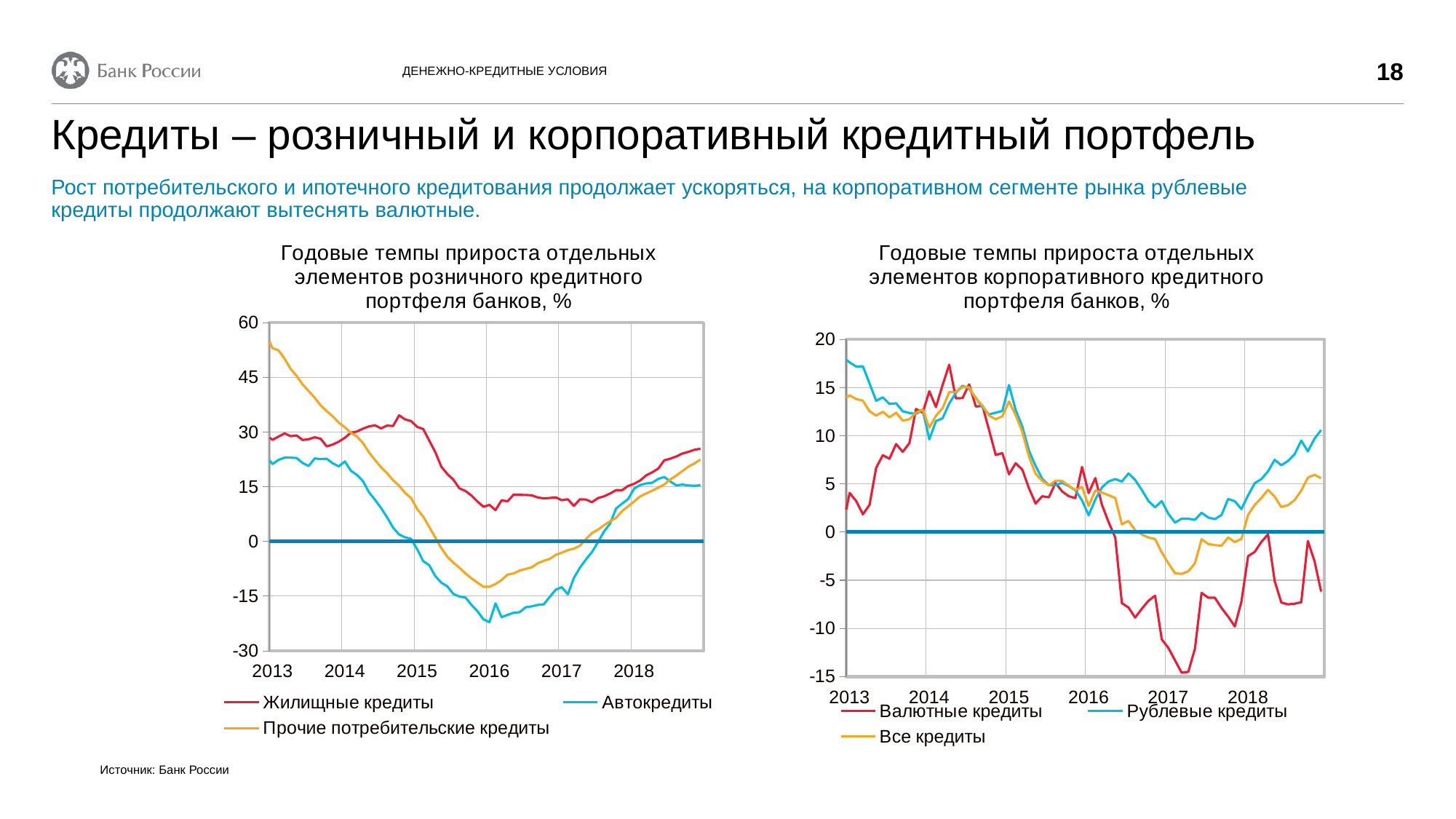

Денежно-кредитные условия
18
# Кредиты – розничный и корпоративный кредитный портфель
Рост потребительского и ипотечного кредитования продолжает ускоряться, на корпоративном сегменте рынка рублевые кредиты продолжают вытеснять валютные.

### Chart:

| Category | Жилищные кредиты | Автокредиты | Прочие потребительские кредиты | 0 |
|---|---|---|---|---|
| 39845 | 60.435201606533 | 42.822712535611714 | 27.71284857532863 | 0.0 |
| 39873 | 51.19505275447433 | 36.47987859245758 | 24.55754208537808 | 0.0 |
| 39904 | 40.70237324279 | 27.76128747759592 | 12.771585352685255 | 0.0 |
| 39934 | 31.090864243525495 | 17.728591054946442 | 8.49295164364241 | 0.0 |
| 39965 | 22.395272459640726 | 9.728274774083578 | 3.733870058983979 | 0.0 |
| 39995 | 15.561111377135628 | 3.985318419462014 | -0.37200788913193117 | 0.0 |
| 40026 | 9.885325148616108 | -2.000488112526211 | -3.9167275451363226 | 0.0 |
| 40057 | 3.8837228803730195 | -7.818357322950787 | -7.435017041743352 | 0.0 |
| 40087 | -1.989602523308076 | -13.2849817368758 | -10.558013067913851 | 0.0 |
| 40118 | -5.453832535188086 | -16.85174538637444 | -12.849346872284285 | 0.0 |
| 40148 | -5.304235513043176 | -17.611809850597215 | -11.888871398224277 | 0.0 |
| 40179 | -5.95387089342827 | -17.980879437654018 | -11.020277004161894 | 0.0 |
| 40210 | -8.444430779350565 | -19.831456125311796 | -11.047100577760782 | 0.0 |
| 40238 | -8.30285000390364 | -19.548965422959373 | -10.148274645789467 | 0.0 |
| 40269 | -5.733830545750484 | -18.713081512268015 | -7.500359041369231 | 0.0 |
| 40299 | -4.482015868369937 | -16.844215432302544 | -5.312783784887176 | 0.0 |
| 40330 | -1.3592725839552289 | -14.891708745499589 | -1.9924917657254348 | 0.0 |
| 40360 | -0.03424271605375617 | -13.26057613918471 | 1.2948614889727983 | 0.0 |
| 40391 | 0.5414784383146909 | -12.173134920521766 | 4.668931399462162 | 0.0 |
| 40422 | 1.9840037120770315 | -10.398843546475145 | 8.371266525449705 | 0.0 |
| 40452 | 4.4826667558961475 | -7.690122639318564 | 12.034757943349184 | 0.0 |
| 40483 | 6.360256165349254 | -5.536059683069494 | 14.384043573413475 | 0.0 |
| 40513 | 7.973944966401669 | -3.5901932706057904 | 16.398101085268802 | 0.0 |
| 40544 | 9.210015533777893 | -2.684933877448048 | 20.3941010613903 | 0.0 |
| 40575 | 8.669760394486925 | -2.734962028203969 | 23.392845271542264 | 0.0 |
| 40603 | 10.081249564114426 | -2.1133906138633307 | 25.5397350750858 | 0.0 |
| 40634 | 11.584653388817646 | 1.3518601690147403 | 28.41059831310848 | 0.0 |
| 40664 | 12.348149761765747 | 3.426916058800389 | 31.593098520486727 | 0.0 |
| 40695 | 13.484283323096701 | 5.5652593528244365 | 34.127383878089 | 0.0 |
| 40725 | 13.851237628374458 | 6.467733626129224 | 35.83639825393949 | 0.0 |
| 40756 | 16.616453537132326 | 9.905017545590056 | 37.47110292463 | 0.0 |
| 40787 | 18.06301566608848 | 11.621058086962233 | 39.870071706928776 | 0.0 |
| 40817 | 20.31205292418914 | 13.362189552112103 | 42.37857335672723 | 0.0 |
| 40848 | 20.29139062617924 | 14.838565844016415 | 43.81729995856198 | 0.0 |
| 40878 | 21.34728490693223 | 16.400133280975027 | 46.7551425824912 | 0.0 |
| 40909 | 23.47454513987215 | 20.608943052663676 | 50.05725093362485 | 0.0 |
| 40940 | 23.401737957487278 | 21.50479710951774 | 51.06486937186527 | 0.0 |
| 40969 | 23.63443892823156 | 23.264463528067658 | 53.86940279665333 | 0.0 |
| 41000 | 24.97814986042406 | 23.33068501796822 | 56.75481610919246 | 0.0 |
| 41030 | 26.80209083106635 | 24.150429840288545 | 58.50028733016352 | 0.0 |
| 41061 | 28.153988604123924 | 24.57099293405851 | 60.24499343948406 | 0.0 |
| 41091 | 29.925982670360995 | 26.279704609962007 | 60.443810745634316 | 0.0 |
| 41122 | 28.795975620607983 | 23.022628154452352 | 60.22972949561161 | 0.0 |
| 41153 | 29.20442144150568 | 23.69912248471866 | 59.7372220401946 | 0.0 |
| 41183 | 27.6035621003087 | 23.558447523871017 | 58.19668356115937 | 0.0 |
| 41214 | 29.86250336819245 | 23.680635619920576 | 58.09289667895419 | 0.0 |
| 41244 | 29.00607653820564 | 23.282924383129867 | 56.784795594138934 | 0.0 |
| 41275 | 27.88508752413035 | 21.21915329768975 | 52.995612725544895 | 0.0 |
| 41306 | 28.74766791991339 | 22.370303809787284 | 52.379821244705596 | 0.0 |
| 41334 | 29.60794545321761 | 22.977163106589373 | 50.146252534597814 | 0.0 |
| 41365 | 28.865460526502517 | 22.98173976596345 | 47.31774792430028 | 0.0 |
| 41395 | 29.05451722251966 | 22.882123588144097 | 45.383107652342794 | 0.0 |
| 41426 | 27.8167847474883 | 21.52213505178342 | 43.0368165060657 | 0.0 |
| 41456 | 28.02888431891388 | 20.67680872387627 | 41.238414310187466 | 0.0 |
| 41487 | 28.57318757632161 | 22.770164508915535 | 39.40999065275723 | 0.0 |
| 41518 | 28.15163004136543 | 22.561425862000362 | 37.25684946550585 | 0.0 |
| 41548 | 26.05651112897027 | 22.683773638773697 | 35.7262205277717 | 0.0 |
| 41579 | 26.58863146902608 | 21.416135616861688 | 34.283348650753595 | 0.0 |
| 41609 | 27.37591415933034 | 20.592716252598265 | 32.56376474748264 | 0.0 |
| 41640 | 28.42425115253522 | 21.953336299131742 | 31.302072100445844 | 0.0 |
| 41671 | 29.82697475120506 | 19.40911983589928 | 29.80649559908828 | 0.0 |
| 41699 | 30.127372072625924 | 18.232371894981725 | 28.78871654883801 | 0.0 |
| 41730 | 30.933744472686552 | 16.56514810315568 | 26.984491780238873 | 0.0 |
| 41760 | 31.53793157124958 | 13.492698650471691 | 24.444036014292593 | 0.0 |
| 41791 | 31.8573998972729 | 11.406176827346304 | 22.329429708587156 | 0.0 |
| 41821 | 31.008577950338534 | 9.17578470680489 | 20.359301251558115 | 0.0 |
| 41852 | 31.773686602386842 | 6.617233104621656 | 18.7352617177317 | 0.0 |
| 41883 | 31.64825077283404 | 3.7946044586231853 | 16.797432456970164 | 0.0 |
| 41913 | 34.57036640618809 | 1.8934436219244288 | 15.299971115029255 | 0.0 |
| 41944 | 33.47000732409755 | 1.133207518337609 | 13.288404381148933 | 0.0 |
| 41974 | 32.99850094955368 | 0.6931218107468329 | 11.892831034719254 | 0.0 |
| 42005 | 31.40189213737625 | -2.1448606741111598 | 8.869955069108793 | 0.0 |
| 42036 | 30.826624099644096 | -5.415328230968008 | 6.783475353590496 | 0.0 |
| 42064 | 27.67193920122306 | -6.5206402370389105 | 3.9880769060255394 | 0.0 |
| 42095 | 24.51212057582608 | -9.49537386666427 | 1.0558067272059546 | 0.0 |
| 42125 | 20.499413913735797 | -11.303883045802953 | -1.8197402256444728 | 0.0 |
| 42156 | 18.494024775948414 | -12.32180616468449 | -4.195628662601559 | 0.0 |
| 42186 | 16.95660032401647 | -14.367181560929998 | -5.797717014751047 | 0.0 |
| 42217 | 14.558099737038921 | -15.116133469345861 | -7.22516935114289 | 0.0 |
| 42248 | 13.834968134163383 | -15.364171016628603 | -8.771885662962875 | 0.0 |
| 42278 | 12.607296837671079 | -17.356479710122365 | -10.107957291158199 | 0.0 |
| 42309 | 10.94188727755856 | -19.14373730927582 | -11.280769628134045 | 0.0 |
| 42339 | 9.49273736467906 | -21.35411663497311 | -12.437869744333973 | 0.0 |
| 42370 | 10.01275331835474 | -22.145238738991214 | -12.426195045364075 | 0.0 |
| 42401 | 8.590120839026705 | -16.989071470295457 | -11.67658092981425 | 0.0 |
| 42430 | 11.276316755319883 | -20.75553045944555 | -10.591142700072787 | 0.0 |
| 42461 | 11.007329242290398 | -20.13193237068245 | -9.082537867453599 | 0.0 |
| 42491 | 12.831761233698845 | -19.565898050827503 | -8.76915824510286 | 0.0 |
| 42522 | 12.76918725599263 | -19.387113437621196 | -7.995460780692376 | 0.0 |
| 42552 | 12.738242861594706 | -18.040476629461644 | -7.529760843962197 | 0.0 |
| 42583 | 12.659385931528755 | -17.796297686035988 | -7.110317666173072 | 0.0 |
| 42614 | 12.053849550749817 | -17.405223191648446 | -5.991318377709631 | 0.0 |
| 42644 | 11.8060263797916 | -17.239150398975088 | -5.30541707067369 | 0.0 |
| 42675 | 11.911184708946232 | -15.194323549177813 | -4.791026131980858 | 0.0 |
| 42705 | 12.093788319447851 | -13.217773876449701 | -3.6814944537569616 | 0.0 |
| 42736 | 11.301384105931467 | -12.540579746834979 | -3.088220596684932 | 0.0 |
| 42767 | 11.559059494104096 | -14.497146935411187 | -2.3795998671436225 | 0.0 |
| 42795 | 9.744023283909442 | -10.024018965937142 | -1.981873051417482 | 0.0 |
| 42826 | 11.550958532365453 | -7.18683443235707 | -1.1625422920196415 | 0.0 |
| 42856 | 11.48980964335271 | -4.938404077862035 | 0.6413180645753025 | 0.0 |
| 42887 | 10.755225225028386 | -2.8974215120741498 | 2.301738445308188 | 0.0 |
| 42917 | 11.884359667451427 | -0.2309461869431373 | 3.2424233452835294 | 0.0 |
| 42948 | 12.372224616556714 | 2.7441566979209853 | 4.440811180908866 | 0.0 |
| 42979 | 13.13180903740312 | 4.874666913222336 | 5.533011886348049 | 0.0 |
| 43009 | 14.051934899214125 | 9.021319157915952 | 6.450183720952674 | 0.0 |
| 43040 | 14.047223116152473 | 10.38327058105708 | 8.321051605790487 | 0.0 |
| 43070 | 15.22342854433536 | 11.627047239012512 | 9.648940704273512 | 0.0 |
| 43101 | 15.830804457646753 | 14.501679582139527 | 10.974126035130505 | 0.0 |
| 43132 | 16.71489566121842 | 15.47764443871431 | 12.343239113454851 | 0.0 |
| 43160 | 18.13037303409315 | 15.91137288594191 | 13.153276371917855 | 0.0 |
| 43191 | 18.96042367794881 | 16.107407848956747 | 13.9327585897973 | 0.0 |
| 43221 | 19.98456728475333 | 17.157082362864905 | 14.740683023774803 | 0.0 |
| 43252 | 22.258761213294463 | 17.67015574118571 | 15.639841390471698 | 0.0 |
| 43282 | 22.70689361660283 | 16.453974985771524 | 17.033735857657284 | 0.0 |
| 43313 | 23.310832074760036 | 15.379098673037038 | 18.078373168134142 | 0.0 |
| 43344 | 24.107519641846388 | 15.603669830534095 | 19.295787447437938 | 0.0 |
| 43374 | 24.567824953605076 | 15.361628506665959 | 20.524508712375187 | 0.0 |
| 43405 | 25.14750991696846 | 15.260702538519855 | 21.38328159659968 | 0.0 |
| 43435 | 25.42056181755077 | 15.416364805685356 | 22.45717274275738 | 0.0 |
| 43466 | None | None | None | 0.0 |
| 43497 | None | None | None | 0.0 |
| 43525 | None | None | None | 0.0 |
| 43556 | None | None | None | 0.0 |
| 43586 | None | None | None | 0.0 |
| 43617 | None | None | None | 0.0 |
| 43647 | None | None | None | 0.0 |
| 43678 | None | None | None | 0.0 |
| 43709 | None | None | None | 0.0 |
| 43739 | None | None | None | 0.0 |
| 43770 | None | None | None | 0.0 |
| 43800 | None | None | None | 0.0 |
| 43831 | None | None | None | 0.0 |
| 43862 | None | None | None | 0.0 |
| 43891 | None | None | None | 0.0 |
| 43922 | None | None | None | 0.0 |
| 43952 | None | None | None | 0.0 |
| 43983 | None | None | None | 0.0 |
| 44013 | None | None | None | 0.0 |
| 44044 | None | None | None | 0.0 |
| 44075 | None | None | None | 0.0 |
| 44105 | None | None | None | 0.0 |
| 44136 | None | None | None | 0.0 |
| 44166 | None | None | None | 0.0 |
| 44197 | None | None | None | 0.0 |
| 44228 | None | None | None | 0.0 |
| 44256 | None | None | None | 0.0 |
| 44287 | None | None | None | 0.0 |
| 44317 | None | None | None | 0.0 |
| 44348 | None | None | None | 0.0 |
| 44378 | None | None | None | 0.0 |
| 44409 | None | None | None | 0.0 |
| 44440 | None | None | None | 0.0 |
| 44470 | None | None | None | 0.0 |
| 44501 | None | None | None | 0.0 |
| 44531 | None | None | None | 0.0 |
| 44562 | None | None | None | 0.0 |
| 44593 | None | None | None | 0.0 |
| 44621 | None | None | None | 0.0 |
| 44652 | None | None | None | 0.0 |
| 44682 | None | None | None | 0.0 |
| 44713 | None | None | None | 0.0 |
| 44743 | None | None | None | 0.0 |
| 44774 | None | None | None | 0.0 |
| 44805 | None | None | None | 0.0 |
| 44835 | None | None | None | 0.0 |
| 44866 | None | None | None | 0.0 |
| 44896 | None | None | None | 0.0 |
| 44927 | None | None | None | 0.0 |
| 44958 | None | None | None | 0.0 |
| 44986 | None | None | None | 0.0 |
| 45017 | None | None | None | 0.0 |
| 45047 | None | None | None | 0.0 |
| 45078 | None | None | None | 0.0 |
| 45108 | None | None | None | 0.0 |
| 45139 | None | None | None | 0.0 |
| 45170 | None | None | None | 0.0 |
| 45200 | None | None | None | 0.0 |
| 45231 | None | None | None | 0.0 |
| 45261 | None | None | None | 0.0 |
| 45292 | None | None | None | 0.0 |
|  | None | None | None | None |
|  | None | None | None | None |
|  | None | None | None | None |
|  | None | None | None | None |
|  | None | None | None | None |
|  | None | None | None | None |
|  | None | None | None | None |
|  | None | None | None | None |
|  | None | None | None | None |
|  | None | None | None | None |
|  | None | None | None | None |
|  | None | None | None | None |
|  | None | None | None | None |
|  | None | None | None | None |
|  | None | None | None | None |
|  | None | None | None | None |
|  | None | None | None | None |
|  | None | None | None | None |
|  | None | None | None | None |
|  | None | None | None | None |
|  | None | None | None | None |
|  | None | None | None | None |
|  | None | None | None | None |
|  | None | None | None | None |
|  | None | None | None | None |
|  | None | None | None | None |
|  | None | None | None | None |
|  | None | None | None | None |
|  | None | None | None | None |
|  | None | None | None | None |
|  | None | None | None | None |
|  | None | None | None | None |
|  | None | None | None | None |
|  | None | None | None | None |
|  | None | None | None | None |
|  | None | None | None | None |
|  | None | None | None | None |
|  | None | None | None | None |
|  | None | None | None | None |
|  | None | None | None | None |
|  | None | None | None | None |
|  | None | None | None | None |
|  | None | None | None | None |
|  | None | None | None | None |
|  | None | None | None | None |
|  | None | None | None | None |
|  | None | None | None | None |
|  | None | None | None | None |
|  | None | None | None | None |
|  | None | None | None | None |
|  | None | None | None | None |
|  | None | None | None | None |
|  | None | None | None | None |
|  | None | None | None | None |
|  | None | None | None | None |
|  | None | None | None | None |
|  | None | None | None | None |
|  | None | None | None | None |
|  | None | None | None | None |
|  | None | None | None | None |
|  | None | None | None | None |
|  | None | None | None | None |
|  | None | None | None | None |
|  | None | None | None | None |
|  | None | None | None | None |
|  | None | None | None | None |
|  | None | None | None | None |
|  | None | None | None | None |
|  | None | None | None | None |
|  | None | None | None | None |
|  | None | None | None | None |
|  | None | None | None | None |
|  | None | None | None | None |
|  | None | None | None | None |
|  | None | None | None | None |
|  | None | None | None | None |
|  | None | None | None | None |
|  | None | None | None | None |
|  | None | None | None | None |
|  | None | None | None | None |
|  | None | None | None | None |
|  | None | None | None | None |
|  | None | None | None | None |
|  | None | None | None | None |
|  | None | None | None | None |
|  | None | None | None | None |
|  | None | None | None | None |
|  | None | None | None | None |
|  | None | None | None | None |
|  | None | None | None | None |
|  | None | None | None | None |
|  | None | None | None | None |
|  | None | None | None | None |
|  | None | None | None | None |
|  | None | None | None | None |
|  | None | None | None | None |
|  | None | None | None | None |
|  | None | None | None | None |
|  | None | None | None | None |
|  | None | None | None | None |
|  | None | None | None | None |
|  | None | None | None | None |
|  | None | None | None | None |
|  | None | None | None | None |
|  | None | None | None | None |
|  | None | None | None | None |
|  | None | None | None | None |
|  | None | None | None | None |
|  | None | None | None | None |
|  | None | None | None | None |
|  | None | None | None | None |
|  | None | None | None | None |
|  | None | None | None | None |
|  | None | None | None | None |
|  | None | None | None | None |
|  | None | None | None | None |
|  | None | None | None | None |
|  | None | None | None | None |
|  | None | None | None | None |
|  | None | None | None | None |
|  | None | None | None | None |
|  | None | None | None | None |
|  | None | None | None | None |
|  | None | None | None | None |
|  | None | None | None | None |
|  | None | None | None | None |
|  | None | None | None | None |
|  | None | None | None | None |
|  | None | None | None | None |
|  | None | None | None | None |
|  | None | None | None | None |
|  | None | None | None | None |
|  | None | None | None | None |
|  | None | None | None | None |
|  | None | None | None | None |
|  | None | None | None | None |
|  | None | None | None | None |
|  | None | None | None | None |
|  | None | None | None | None |
|  | None | None | None | None |
|  | None | None | None | None |
|  | None | None | None | None |
|  | None | None | None | None |
|  | None | None | None | None |
|  | None | None | None | None |
|  | None | None | None | None |
|  | None | None | None | None |
|  | None | None | None | None |
|  | None | None | None | None |
|  | None | None | None | None |
|  | None | None | None | None |
|  | None | None | None | None |
|  | None | None | None | None |
|  | None | None | None | None |
|  | None | None | None | None |
|  | None | None | None | None |
|  | None | None | None | None |
|  | None | None | None | None |
|  | None | None | None | None |
|  | None | None | None | None |
|  | None | None | None | None |
|  | None | None | None | None |
|  | None | None | None | None |
|  | None | None | None | None |
|  | None | None | None | None |
|  | None | None | None | None |
|  | None | None | None | None |
|  | None | None | None | None |
|  | None | None | None | None |
|  | None | None | None | None |
|  | None | None | None | None |
|  | None | None | None | None |
|  | None | None | None | None |
|  | None | None | None | None |
|  | None | None | None | None |
|  | None | None | None | None |
|  | None | None | None | None |
|  | None | None | None | None |
|  | None | None | None | None |
|  | None | None | None | None |
|  | None | None | None | None |
|  | None | None | None | None |
|  | None | None | None | None |
|  | None | None | None | None |
|  | None | None | None | None |
|  | None | None | None | None |
|  | None | None | None | None |
|  | None | None | None | None |
|  | None | None | None | None |
|  | None | None | None | None |
|  | None | None | None | None |
|  | None | None | None | None |
|  | None | None | None | None |
|  | None | None | None | None |
|  | None | None | None | None |
|  | None | None | None | None |
|  | None | None | None | None |
|  | None | None | None | None |
|  | None | None | None | None |
|  | None | None | None | None |
|  | None | None | None | None |
|  | None | None | None | None |
|  | None | None | None | None |
|  | None | None | None | None |
|  | None | None | None | None |
|  | None | None | None | None |
|  | None | None | None | None |
|  | None | None | None | None |
|  | None | None | None | None |
|  | None | None | None | None |
|  | None | None | None | None |
|  | None | None | None | None |
|  | None | None | None | None |
|  | None | None | None | None |
|  | None | None | None | None |
|  | None | None | None | None |
|  | None | None | None | None |
|  | None | None | None | None |
|  | None | None | None | None |
|  | None | None | None | None |
|  | None | None | None | None |
|  | None | None | None | None |
|  | None | None | None | None |
|  | None | None | None | None |
|  | None | None | None | None |
|  | None | None | None | None |
|  | None | None | None | None |
|  | None | None | None | None |
|  | None | None | None | None |
|  | None | None | None | None |
|  | None | None | None | None |
|  | None | None | None | None |
|  | None | None | None | None |
|  | None | None | None | None |
|  | None | None | None | None |
|  | None | None | None | None |
|  | None | None | None | None |
|  | None | None | None | None |
|  | None | None | None | None |
|  | None | None | None | None |
|  | None | None | None | None |
|  | None | None | None | None |
|  | None | None | None | None |
|  | None | None | None | None |
|  | None | None | None | None |
|  | None | None | None | None |
|  | None | None | None | None |
|  | None | None | None | None |
|  | None | None | None | None |
|  | None | None | None | None |
|  | None | None | None | None |
|  | None | None | None | None |
|  | None | None | None | None |
|  | None | None | None | None |
|  | None | None | None | None |
|  | None | None | None | None |
|  | None | None | None | None |
|  | None | None | None | None |
|  | None | None | None | None |
|  | None | None | None | None |
|  | None | None | None | None |
|  | None | None | None | None |
|  | None | None | None | None |
|  | None | None | None | None |
|  | None | None | None | None |
|  | None | None | None | None |
|  | None | None | None | None |
|  | None | None | None | None |
|  | None | None | None | None |
|  | None | None | None | None |
|  | None | None | None | None |
|  | None | None | None | None |
|  | None | None | None | None |
|  | None | None | None | None |
|  | None | None | None | None |
|  | None | None | None | None |
|  | None | None | None | None |
|  | None | None | None | None |
|  | None | None | None | None |
|  | None | None | None | None |
|  | None | None | None | None |
|  | None | None | None | None |
|  | None | None | None | None |
|  | None | None | None | None |
|  | None | None | None | None |
|  | None | None | None | None |
|  | None | None | None | None |
|  | None | None | None | None |
|  | None | None | None | None |
|  | None | None | None | None |
|  | None | None | None | None |
|  | None | None | None | None |
|  | None | None | None | None |
|  | None | None | None | None |
|  | None | None | None | None |
|  | None | None | None | None |
|  | None | None | None | None |
|  | None | None | None | None |
|  | None | None | None | None |
|  | None | None | None | None |
|  | None | None | None | None |
|  | None | None | None | None |
|  | None | None | None | None |
|  | None | None | None | None |
|  | None | None | None | None |
|  | None | None | None | None |
|  | None | None | None | None |
|  | None | None | None | None |
|  | None | None | None | None |
|  | None | None | None | None |
|  | None | None | None | None |
|  | None | None | None | None |
|  | None | None | None | None |
|  | None | None | None | None |
|  | None | None | None | None |
|  | None | None | None | None |
|  | None | None | None | None |
|  | None | None | None | None |
|  | None | None | None | None |
|  | None | None | None | None |
|  | None | None | None | None |
|  | None | None | None | None |
|  | None | None | None | None |
|  | None | None | None | None |
|  | None | None | None | None |
|  | None | None | None | None |
|  | None | None | None | None |
|  | None | None | None | None |
|  | None | None | None | None |
|  | None | None | None | None |
|  | None | None | None | None |
|  | None | None | None | None |
|  | None | None | None | None |
|  | None | None | None | None |
|  | None | None | None | None |
|  | None | None | None | None |
|  | None | None | None | None |
|  | None | None | None | None |
|  | None | None | None | None |
|  | None | None | None | None |
|  | None | None | None | None |
|  | None | None | None | None |
|  | None | None | None | None |
|  | None | None | None | None |
|  | None | None | None | None |
|  | None | None | None | None |
|  | None | None | None | None |
|  | None | None | None | None |
|  | None | None | None | None |
|  | None | None | None | None |
|  | None | None | None | None |
|  | None | None | None | None |
|  | None | None | None | None |
|  | None | None | None | None |
|  | None | None | None | None |
|  | None | None | None | None |
|  | None | None | None | None |
|  | None | None | None | None |
|  | None | None | None | None |
|  | None | None | None | None |
|  | None | None | None | None |
|  | None | None | None | None |
|  | None | None | None | None |
|  | None | None | None | None |
|  | None | None | None | None |
|  | None | None | None | None |
|  | None | None | None | None |
|  | None | None | None | None |
|  | None | None | None | None |
|  | None | None | None | None |
|  | None | None | None | None |
|  | None | None | None | None |
|  | None | None | None | None |
|  | None | None | None | None |
|  | None | None | None | None |
|  | None | None | None | None |
|  | None | None | None | None |
|  | None | None | None | None |
|  | None | None | None | None |
|  | None | None | None | None |
|  | None | None | None | None |
|  | None | None | None | None |
|  | None | None | None | None |
|  | None | None | None | None |
|  | None | None | None | None |
|  | None | None | None | None |
|  | None | None | None | None |
|  | None | None | None | None |
|  | None | None | None | None |
|  | None | None | None | None |
|  | None | None | None | None |
|  | None | None | None | None |
|  | None | None | None | None |
|  | None | None | None | None |
|  | None | None | None | None |
|  | None | None | None | None |
|  | None | None | None | None |
|  | None | None | None | None |
|  | None | None | None | None |
|  | None | None | None | None |
|  | None | None | None | None |
|  | None | None | None | None |
|  | None | None | None | None |
|  | None | None | None | None |
|  | None | None | None | None |
|  | None | None | None | None |
|  | None | None | None | None |
|  | None | None | None | None |
|  | None | None | None | None |
|  | None | None | None | None |
|  | None | None | None | None |
|  | None | None | None | None |
|  | None | None | None | None |
|  | None | None | None | None |
|  | None | None | None | None |
|  | None | None | None | None |
|  | None | None | None | None |
|  | None | None | None | None |
|  | None | None | None | None |
|  | None | None | None | None |
|  | None | None | None | None |
|  | None | None | None | None |
|  | None | None | None | None |
|  | None | None | None | None |
|  | None | None | None | None |
|  | None | None | None | None |
|  | None | None | None | None |
|  | None | None | None | None |
|  | None | None | None | None |
|  | None | None | None | None |
|  | None | None | None | None |
|  | None | None | None | None |
|  | None | None | None | None |
|  | None | None | None | None |
|  | None | None | None | None |
|  | None | None | None | None |
|  | None | None | None | None |
|  | None | None | None | None |
|  | None | None | None | None |
|  | None | None | None | None |
|  | None | None | None | None |
|  | None | None | None | None |
|  | None | None | None | None |
|  | None | None | None | None |
|  | None | None | None | None |
|  | None | None | None | None |
|  | None | None | None | None |
|  | None | None | None | None |
|  | None | None | None | None |
|  | None | None | None | None |
|  | None | None | None | None |
|  | None | None | None | None |
|  | None | None | None | None |
|  | None | None | None | None |
|  | None | None | None | None |
|  | None | None | None | None |
|  | None | None | None | None |
|  | None | None | None | None |
|  | None | None | None | None |
|  | None | None | None | None |
|  | None | None | None | None |
|  | None | None | None | None |
|  | None | None | None | None |
|  | None | None | None | None |
|  | None | None | None | None |
|  | None | None | None | None |
|  | None | None | None | None |
|  | None | None | None | None |
|  | None | None | None | None |
|  | None | None | None | None |
|  | None | None | None | None |
|  | None | None | None | None |
|  | None | None | None | None |
|  | None | None | None | None |
|  | None | None | None | None |
|  | None | None | None | None |
|  | None | None | None | None |
|  | None | None | None | None |
|  | None | None | None | None |
|  | None | None | None | None |
|  | None | None | None | None |
|  | None | None | None | None |
|  | None | None | None | None |
|  | None | None | None | None |
|  | None | None | None | None |
|  | None | None | None | None |
|  | None | None | None | None |
|  | None | None | None | None |
|  | None | None | None | None |
|  | None | None | None | None |
|  | None | None | None | None |
|  | None | None | None | None |
|  | None | None | None | None |
|  | None | None | None | None |
|  | None | None | None | None |
|  | None | None | None | None |
|  | None | None | None | None |
|  | None | None | None | None |
|  | None | None | None | None |
|  | None | None | None | None |
|  | None | None | None | None |
|  | None | None | None | None |
|  | None | None | None | None |
|  | None | None | None | None |
|  | None | None | None | None |
|  | None | None | None | None |
|  | None | None | None | None |
|  | None | None | None | None |
|  | None | None | None | None |
|  | None | None | None | None |
|  | None | None | None | None |
|  | None | None | None | None |
|  | None | None | None | None |
|  | None | None | None | None |
|  | None | None | None | None |
|  | None | None | None | None |
|  | None | None | None | None |
|  | None | None | None | None |
|  | None | None | None | None |
|  | None | None | None | None |
|  | None | None | None | None |
|  | None | None | None | None |
|  | None | None | None | None |
|  | None | None | None | None |
|  | None | None | None | None |
|  | None | None | None | None |
|  | None | None | None | None |
|  | None | None | None | None |
|  | None | None | None | None |
|  | None | None | None | None |
|  | None | None | None | None |
|  | None | None | None | None |
|  | None | None | None | None |
|  | None | None | None | None |
|  | None | None | None | None |
|  | None | None | None | None |
|  | None | None | None | None |
|  | None | None | None | None |
|  | None | None | None | None |
|  | None | None | None | None |
|  | None | None | None | None |
|  | None | None | None | None |
|  | None | None | None | None |
|  | None | None | None | None |
|  | None | None | None | None |
|  | None | None | None | None |
|  | None | None | None | None |
|  | None | None | None | None |
|  | None | None | None | None |
|  | None | None | None | None |
|  | None | None | None | None |
|  | None | None | None | None |
|  | None | None | None | None |
|  | None | None | None | None |
|  | None | None | None | None |
|  | None | None | None | None |
|  | None | None | None | None |
|  | None | None | None | None |
|  | None | None | None | None |
|  | None | None | None | None |
|  | None | None | None | None |
|  | None | None | None | None |
|  | None | None | None | None |
|  | None | None | None | None |
|  | None | None | None | None |
|  | None | None | None | None |
|  | None | None | None | None |
|  | None | None | None | None |
|  | None | None | None | None |
|  | None | None | None | None |
|  | None | None | None | None |
|  | None | None | None | None |
|  | None | None | None | None |
|  | None | None | None | None |
|  | None | None | None | None |
|  | None | None | None | None |
|  | None | None | None | None |
|  | None | None | None | None |
|  | None | None | None | None |
|  | None | None | None | None |
|  | None | None | None | None |
|  | None | None | None | None |
|  | None | None | None | None |
|  | None | None | None | None |
|  | None | None | None | None |
|  | None | None | None | None |
|  | None | None | None | None |
|  | None | None | None | None |
|  | None | None | None | None |
|  | None | None | None | None |
|  | None | None | None | None |
|  | None | None | None | None |
|  | None | None | None | None |
|  | None | None | None | None |
|  | None | None | None | None |
|  | None | None | None | None |
|  | None | None | None | None |
|  | None | None | None | None |
|  | None | None | None | None |
|  | None | None | None | None |
|  | None | None | None | None |
|  | None | None | None | None |
|  | None | None | None | None |
|  | None | None | None | None |
|  | None | None | None | None |
|  | None | None | None | None |
|  | None | None | None | None |
|  | None | None | None | None |
|  | None | None | None | None |
|  | None | None | None | None |
|  | None | None | None | None |
|  | None | None | None | None |
|  | None | None | None | None |
|  | None | None | None | None |
|  | None | None | None | None |
|  | None | None | None | None |
|  | None | None | None | None |
|  | None | None | None | None |
|  | None | None | None | None |
|  | None | None | None | None |
|  | None | None | None | None |
|  | None | None | None | None |
|  | None | None | None | None |
|  | None | None | None | None |
|  | None | None | None | None |
|  | None | None | None | None |
|  | None | None | None | None |
|  | None | None | None | None |
|  | None | None | None | None |
|  | None | None | None | None |
|  | None | None | None | None |
|  | None | None | None | None |
|  | None | None | None | None |
|  | None | None | None | None |
|  | None | None | None | None |
|  | None | None | None | None |
|  | None | None | None | None |
|  | None | None | None | None |
|  | None | None | None | None |
|  | None | None | None | None |
|  | None | None | None | None |
|  | None | None | None | None |
|  | None | None | None | None |
|  | None | None | None | None |
|  | None | None | None | None |
|  | None | None | None | None |
|  | None | None | None | None |
|  | None | None | None | None |
|  | None | None | None | None |
|  | None | None | None | None |
|  | None | None | None | None |
|  | None | None | None | None |
|  | None | None | None | None |
|  | None | None | None | None |
|  | None | None | None | None |
|  | None | None | None | None |
|  | None | None | None | None |
|  | None | None | None | None |
|  | None | None | None | None |
|  | None | None | None | None |
|  | None | None | None | None |
|  | None | None | None | None |
|  | None | None | None | None |
|  | None | None | None | None |
|  | None | None | None | None |
|  | None | None | None | None |
|  | None | None | None | None |
|  | None | None | None | None |
|  | None | None | None | None |
|  | None | None | None | None |
|  | None | None | None | None |
|  | None | None | None | None |
|  | None | None | None | None |
|  | None | None | None | None |
|  | None | None | None | None |
|  | None | None | None | None |
|  | None | None | None | None |
|  | None | None | None | None |
|  | None | None | None | None |
|  | None | None | None | None |
|  | None | None | None | None |
|  | None | None | None | None |
|  | None | None | None | None |
|  | None | None | None | None |
|  | None | None | None | None |
|  | None | None | None | None |
|  | None | None | None | None |
|  | None | None | None | None |
|  | None | None | None | None |
|  | None | None | None | None |
|  | None | None | None | None |
|  | None | None | None | None |
|  | None | None | None | None |
|  | None | None | None | None |
|  | None | None | None | None |
|  | None | None | None | None |
|  | None | None | None | None |
|  | None | None | None | None |
|  | None | None | None | None |
|  | None | None | None | None |
|  | None | None | None | None |
|  | None | None | None | None |
|  | None | None | None | None |
|  | None | None | None | None |
|  | None | None | None | None |
|  | None | None | None | None |
|  | None | None | None | None |
|  | None | None | None | None |
|  | None | None | None | None |
|  | None | None | None | None |
|  | None | None | None | None |
|  | None | None | None | None |
|  | None | None | None | None |
|  | None | None | None | None |
|  | None | None | None | None |
|  | None | None | None | None |
|  | None | None | None | None |
|  | None | None | None | None |
|  | None | None | None | None |
|  | None | None | None | None |
|  | None | None | None | None |
|  | None | None | None | None |
|  | None | None | None | None |
|  | None | None | None | None |
|  | None | None | None | None |
|  | None | None | None | None |
|  | None | None | None | None |
|  | None | None | None | None |
|  | None | None | None | None |
|  | None | None | None | None |
|  | None | None | None | None |
|  | None | None | None | None |
|  | None | None | None | None |
|  | None | None | None | None |
|  | None | None | None | None |
|  | None | None | None | None |
|  | None | None | None | None |
|  | None | None | None | None |
|  | None | None | None | None |
|  | None | None | None | None |
|  | None | None | None | None |
|  | None | None | None | None |
|  | None | None | None | None |
|  | None | None | None | None |
|  | None | None | None | None |
|  | None | None | None | None |
|  | None | None | None | None |
|  | None | None | None | None |
|  | None | None | None | None |
|  | None | None | None | None |
|  | None | None | None | None |
|  | None | None | None | None |
|  | None | None | None | None |
|  | None | None | None | None |
|  | None | None | None | None |
|  | None | None | None | None |
|  | None | None | None | None |
|  | None | None | None | None |
|  | None | None | None | None |
|  | None | None | None | None |
|  | None | None | None | None |
|  | None | None | None | None |
|  | None | None | None | None |
|  | None | None | None | None |
|  | None | None | None | None |
|  | None | None | None | None |
|  | None | None | None | None |
|  | None | None | None | None |
|  | None | None | None | None |
|  | None | None | None | None |
|  | None | None | None | None |
|  | None | None | None | None |
|  | None | None | None | None |
|  | None | None | None | None |
|  | None | None | None | None |
|  | None | None | None | None |
|  | None | None | None | None |
|  | None | None | None | None |
|  | None | None | None | None |
|  | None | None | None | None |
|  | None | None | None | None |
|  | None | None | None | None |
|  | None | None | None | None |
|  | None | None | None | None |
|  | None | None | None | None |
|  | None | None | None | None |
|  | None | None | None | None |
|  | None | None | None | None |
|  | None | None | None | None |
|  | None | None | None | None |
|  | None | None | None | None |
|  | None | None | None | None |
|  | None | None | None | None |
|  | None | None | None | None |
|  | None | None | None | None |
|  | None | None | None | None |
|  | None | None | None | None |
|  | None | None | None | None |
|  | None | None | None | None |
|  | None | None | None | None |
|  | None | None | None | None |
|  | None | None | None | None |
|  | None | None | None | None |
|  | None | None | None | None |
|  | None | None | None | None |
|  | None | None | None | None |
|  | None | None | None | None |
|  | None | None | None | None |
|  | None | None | None | None |
|  | None | None | None | None |
|  | None | None | None | None |
|  | None | None | None | None |
|  | None | None | None | None |
|  | None | None | None | None |
|  | None | None | None | None |
|  | None | None | None | None |
|  | None | None | None | None |
|  | None | None | None | None |

### Chart:

| Category | Валютные кредиты | Рублевые кредиты  | Все кредиты | 0 |
|---|---|---|---|---|
| 38718 | 34.554088878371346 | 27.977170852299828 | 30.07429611185977 | 0.0 |
| 38749 | 34.98169267258597 | 28.0376874352676 | 30.064672154955662 | 0.0 |
| 38777 | 32.24016120868545 | 32.074906498833315 | 32.182714415390855 | 0.0 |
| 38808 | 30.416384752604753 | 33.161716141279115 | 32.34358670645257 | 0.0 |
| 38838 | 28.304716727299795 | 33.35034123520069 | 31.767606018141752 | 0.0 |
| 38869 | 33.01148089430528 | 33.1481957765853 | 32.91347264716776 | 0.0 |
| 38899 | 40.4338471961311 | 35.351147097048006 | 36.5287723676585 | 0.0 |
| 38930 | 41.41037486302967 | 38.01117618982388 | 38.65149333591788 | 0.0 |
| 38961 | 45.02042317698369 | 37.42139158521749 | 39.23380397748875 | 0.0 |
| 38991 | 47.03675090236366 | 39.00619100311404 | 40.9092663274112 | 0.0 |
| 39022 | 44.70383046668136 | 37.95585482930293 | 39.52536512405059 | 0.0 |
| 39052 | 43.554545270811104 | 41.21091680233337 | 41.361405563799416 | 0.0 |
| 39083 | 34.83080944770718 | 47.16822478567053 | 42.90286016728095 | 0.0 |
| 39114 | 35.28103858790772 | 48.32563063895152 | 44.08194096964061 | 0.0 |
| 39142 | 40.15771387463085 | 49.109134880750574 | 46.042856414067934 | 0.0 |
| 39173 | 37.410259362283306 | 50.56706424213464 | 46.4159798921196 | 0.0 |
| 39203 | 35.29174574610412 | 51.80808963621886 | 46.77453035630697 | 0.0 |
| 39234 | 31.635587259628185 | 55.72577639807965 | 48.56983896614279 | 0.0 |
| 39264 | 26.584016527058463 | 54.69107803003599 | 46.26820467034176 | 0.0 |
| 39295 | 30.601262036819033 | 54.749965006231974 | 47.458328470624274 | 0.0 |
| 39326 | 33.65758836851187 | 57.308585895139515 | 50.2228487745349 | 0.0 |
| 39356 | 40.48483726752661 | 57.54747318807241 | 52.26104406718642 | 0.0 |
| 39387 | 43.23579834345735 | 59.327108093619096 | 54.25010274260504 | 0.0 |
| 39417 | 47.25053048990833 | 59.92217222995326 | 55.89010850553412 | 0.0 |
| 39448 | 53.26007945955682 | 54.77316392108635 | 53.86970874270072 | 0.0 |
| 39479 | 56.3218324167952 | 58.446329407529205 | 57.27667955582374 | 0.0 |
| 39508 | 53.92641519663843 | 57.4290659555525 | 55.92020945164172 | 0.0 |
| 39539 | 62.6660920589454 | 56.32118905779553 | 57.183942671608264 | 0.0 |
| 39569 | 66.93660742039849 | 54.70834958845872 | 57.124844158905866 | 0.0 |
| 39600 | 68.45193355228152 | 51.75802468956563 | 55.194552684002325 | 0.0 |
| 39630 | 68.36087809855984 | 50.64136664097008 | 54.21023047569161 | 0.0 |
| 39661 | 62.157144359251795 | 48.506907647466505 | 51.26636504083936 | 0.0 |
| 39692 | 58.65304831744649 | 45.49034067794153 | 48.48425201665033 | 0.0 |
| 39722 | 52.04609977519221 | 40.87406570783985 | 43.74701397919619 | 0.0 |
| 39753 | 47.70262912780847 | 36.48493877051666 | 39.72938483241541 | 0.0 |
| 39783 | 39.07088983082794 | 29.901389272563538 | 32.82613953304535 | 0.0 |
| 39814 | 26.12703747389249 | 28.51975150019266 | 28.56597226317252 | 0.0 |
| 39845 | 15.241745857476863 | 28.117137465118414 | 25.71825687211919 | 0.0 |
| 39873 | 12.86567793085589 | 23.95113643663842 | 21.961149355861068 | 0.0 |
| 39904 | 6.400662899526854 | 19.399636226391117 | 16.54309079924049 | 0.0 |
| 39934 | 6.54966369086476 | 15.956823321538671 | 13.92783616486553 | 0.0 |
| 39965 | 5.1223496487727616 | 13.832810840890719 | 11.837770706031849 | 0.0 |
| 39995 | 0.247739747995257 | 9.25010743427126 | 7.033536437325323 | 0.0 |
| 40026 | -3.6745985031853223 | 5.84950204561292 | 3.3049447055713284 | 0.0 |
| 40057 | -6.363531977393489 | 4.184298244651807 | 1.2161459618065564 | 0.0 |
| 40087 | -9.074193566369626 | 4.747698710623571 | 0.8230505285103243 | 0.0 |
| 40118 | -8.145588137452675 | 4.187713016473271 | 0.6360580966822129 | 0.0 |
| 40148 | -7.440930590618111 | 3.8865342510613354 | 0.5600974280679797 | 0.0 |
| 40179 | -7.9494378687196665 | 2.4871915262441924 | -0.5585679739119049 | 0.0 |
| 40210 | -2.9762408732889822 | -2.0421304463703827 | -2.264108499331978 | 0.0 |
| 40238 | -3.350636675693197 | -1.2914195083574387 | -1.8441942295735902 | 0.0 |
| 40269 | -2.49078691070842 | -0.8183692852749669 | -1.2645658734870728 | 0.0 |
| 40299 | -5.985405178617242 | 0.4488533523378191 | -1.3888318570373523 | 0.0 |
| 40330 | -6.941144128373722 | 1.1011653106027808 | -1.2024057011697087 | 0.0 |
| 40360 | -4.184908575556589 | 4.019369356416602 | 1.6676089725406256 | 0.0 |
| 40391 | -1.8973614869314703 | 5.7758353797547235 | 3.554367294114026 | 0.0 |
| 40422 | -0.4834643336553368 | 6.045586757420018 | 4.169364019062091 | 0.0 |
| 40452 | 5.037123057199122 | 7.584086463225637 | 6.893755667756634 | 0.0 |
| 40483 | 2.1547985143448134 | 8.141705087921448 | 6.53002742790863 | 0.0 |
| 40513 | 1.2078630351614716 | 10.749202028876592 | 8.101691736900053 | 0.0 |
| 40544 | 6.116230042574355 | 14.077653006333811 | 11.912421186192164 | 0.0 |
| 40575 | 9.70306297330552 | 15.341438561828259 | 13.768113466036661 | 0.0 |
| 40603 | 8.597178727049348 | 17.609708683528712 | 15.150189484757835 | 0.0 |
| 40634 | 8.827478478959616 | 19.341860367992748 | 16.52933866226357 | 0.0 |
| 40664 | 11.19903860777507 | 20.939054947192215 | 18.285013812474457 | 0.0 |
| 40695 | 15.107358997945708 | 20.457064627485778 | 18.858941430328002 | 0.0 |
| 40725 | 14.91536931569808 | 20.677479800649714 | 18.92188324450339 | 0.0 |
| 40756 | 14.071549148551554 | 22.22027002428093 | 19.897408000306253 | 0.0 |
| 40787 | 17.475063663256705 | 23.486448910227665 | 21.73041598493008 | 0.0 |
| 40817 | 11.540305914790295 | 24.433272482032 | 21.0134174806572 | 0.0 |
| 40848 | 16.197900932851162 | 27.228850515696546 | 24.161523074304913 | 0.0 |
| 40878 | 16.438087727944083 | 28.92067469753441 | 25.549974735402724 | 0.0 |
| 40909 | 15.051706285333255 | 27.529685138942316 | 24.39420525541235 | 0.0 |
| 40940 | 13.128974745019928 | 27.054451261049973 | 23.49569761222699 | 0.0 |
| 40969 | 15.806829609490268 | 24.832294492207318 | 22.605474552152938 | 0.0 |
| 41000 | 14.684166180253055 | 24.91750807677162 | 22.512424236985556 | 0.0 |
| 41030 | 13.258952166988735 | 25.17436492365961 | 22.47078953272147 | 0.0 |
| 41061 | 8.354468212062383 | 24.48594853004764 | 20.707495518545745 | 0.0 |
| 41091 | 7.923647505498765 | 23.812682620609493 | 20.15273525100251 | 0.0 |
| 41122 | 5.821548922208919 | 23.66404952980321 | 19.552798705704646 | 0.0 |
| 41153 | 3.699540043169147 | 23.96022206051822 | 18.99276212159862 | 0.0 |
| 41183 | 4.888022897848177 | 22.1775641947453 | 17.68004458232385 | 0.0 |
| 41214 | 0.3686339456443477 | 20.863303112299047 | 15.757913680445478 | 0.0 |
| 41244 | 0.600850261535335 | 18.154204512918113 | 13.754500434910323 | 0.0 |
| 41275 | 4.062261106560761 | 17.616395057690614 | 14.18566795367724 | 0.0 |
| 41306 | 3.2143915745106444 | 17.17917239085378 | 13.809109953757918 | 0.0 |
| 41334 | 1.8405289535511127 | 17.20760299953985 | 13.636748667110009 | 0.0 |
| 41365 | 2.814950536458727 | 15.43603508384992 | 12.543805750294382 | 0.0 |
| 41395 | 6.682946229664655 | 13.630553097688791 | 12.084854550835182 | 0.0 |
| 41426 | 7.978109658810806 | 13.986813199097114 | 12.487136683639571 | 0.0 |
| 41456 | 7.6116042874670775 | 13.30104508572758 | 11.910340989966885 | 0.0 |
| 41487 | 9.135681137187834 | 13.372524501194661 | 12.396875527872472 | 0.0 |
| 41518 | 8.329368431574458 | 12.538853076910982 | 11.57533816211561 | 0.0 |
| 41548 | 9.223864920392554 | 12.361647986818692 | 11.702237224084621 | 0.0 |
| 41579 | 12.775971332874803 | 12.26946436515448 | 12.408002887065212 | 0.0 |
| 41609 | 12.395589501432314 | 12.704247226819732 | 12.730102444999904 | 0.0 |
| 41640 | 14.613857420472854 | 9.622950575639134 | 10.83763110619341 | 0.0 |
| 41671 | 12.977451638917902 | 11.51906808730625 | 12.079330249938128 | 0.0 |
| 41699 | 15.261974796998711 | 11.812379347815561 | 12.861386608322526 | 0.0 |
| 41730 | 17.376534195533267 | 13.354354748162223 | 14.525642911847314 | 0.0 |
| 41760 | 13.884488271360972 | 14.452587294154995 | 14.548652923705168 | 0.0 |
| 41791 | 13.904977147520547 | 15.193664772743931 | 15.056176269638277 | 0.0 |
| 41821 | 15.332436502496737 | 14.87150545616107 | 15.029862746798168 | 0.0 |
| 41852 | 13.030811559446253 | 13.942032795109615 | 13.860713081705166 | 0.0 |
| 41883 | 13.098574878982895 | 12.93135105832981 | 13.140449844858441 | 0.0 |
| 41913 | 10.580073248247878 | 12.210039046217691 | 12.100782072761492 | 0.0 |
| 41944 | 8.00544450384364 | 12.392831054796183 | 11.712230024338018 | 0.0 |
| 41974 | 8.19568351869675 | 12.57335900578016 | 12.021408218743616 | 0.0 |
| 42005 | 5.998071801527116 | 15.260792211528651 | 13.558024854089982 | 0.0 |
| 42036 | 7.144542252233643 | 12.6736972992874 | 12.150215373722666 | 0.0 |
| 42064 | 6.483499211230659 | 10.9622948713199 | 10.402389403022395 | 0.0 |
| 42095 | 4.5469972983570806 | 8.471204698189094 | 7.848472061175193 | 0.0 |
| 42125 | 2.959652438272631 | 6.8696853037384376 | 6.048661332966533 | 0.0 |
| 42156 | 3.7126540125693275 | 5.5310803752885995 | 5.323711627546435 | 0.0 |
| 42186 | 3.601361643529044 | 4.860119646474015 | 4.8393823231404935 | 0.0 |
| 42217 | 5.090991653446086 | 4.872285821398736 | 5.33471153876403 | 0.0 |
| 42248 | 4.219838043872803 | 5.111308970981088 | 5.313476600964529 | 0.0 |
| 42278 | 3.7171812774628776 | 4.765483871735499 | 4.822813114576276 | 0.0 |
| 42309 | 3.528163213058555 | 4.332210863071562 | 4.3458174726223415 | 0.0 |
| 42339 | 6.765222815644867 | 3.2849475583276666 | 4.679797665784472 | 0.0 |
| 42370 | 4.044944136253914 | 1.7359260988804026 | 2.7023501439866116 | 0.0 |
| 42401 | 5.6069226905431035 | 3.3726786391223396 | 4.317020466800337 | 0.0 |
| 42430 | 2.82683709280267 | 4.630570032674575 | 4.101686871009658 | 0.0 |
| 42461 | 1.0359978740569487 | 5.25756716347856 | 3.8208114014260395 | 0.0 |
| 42491 | -0.5740002792092191 | 5.507897796194228 | 3.5343727594010157 | 0.0 |
| 42522 | -7.375590177467628 | 5.238287861810242 | 0.8002471548088607 | 0.0 |
| 42552 | -7.841845265751724 | 6.094075187426928 | 1.1521933777047209 | 0.0 |
| 42583 | -8.880143040852461 | 5.419301683354938 | 0.1849612077577189 | 0.0 |
| 42614 | -7.965853094617903 | 4.364671321959324 | -0.2576773710300865 | 0.0 |
| 42644 | -7.140950999992956 | 3.2234464069326174 | -0.5666570533886566 | 0.0 |
| 42675 | -6.600134656536227 | 2.5625291601619526 | -0.7313473248002068 | 0.0 |
| 42705 | -11.138065966730547 | 3.2124433289001386 | -2.109312146006861 | 0.0 |
| 42736 | -12.026856966183663 | 1.8933804063093973 | -3.2397810817461887 | 0.0 |
| 42767 | -13.321027921234718 | 0.9885751695160261 | -4.272028249786612 | 0.0 |
| 42795 | -14.596223313006929 | 1.3823300870986266 | -4.340067388334725 | 0.0 |
| 42826 | -14.517228726519704 | 1.3814193198461888 | -4.069774003249562 | 0.0 |
| 42856 | -12.111774042438316 | 1.2682878756125504 | -3.254054862471338 | 0.0 |
| 42887 | -6.311769787588428 | 2.006018417288158 | -0.7376425288272682 | 0.0 |
| 42917 | -6.816682618065839 | 1.5052035182641088 | -1.2371425293523945 | 0.0 |
| 42948 | -6.814450725549371 | 1.3384412593974604 | -1.3592646314976893 | 0.0 |
| 42979 | -7.884072068641346 | 1.7744932855916717 | -1.412271176415587 | 0.0 |
| 43009 | -8.773050555861994 | 3.4331710050358177 | -0.5549050377161134 | 0.0 |
| 43040 | -9.798790575816618 | 3.194022096569893 | -1.0393815570100242 | 0.0 |
| 43070 | -7.2301250760848035 | 2.3861425672890624 | -0.711424731445269 | 0.0 |
| 43101 | -2.506365485334483 | 3.8011798028818378 | 1.7925833204602524 | 0.0 |
| 43132 | -2.060247073517052 | 5.076728340832659 | 2.8221132133531532 | 0.0 |
| 43160 | -1.025451878229311 | 5.499162471304708 | 3.5336127086037163 | 0.0 |
| 43191 | -0.24067423541594968 | 6.303862792404158 | 4.3847566684350525 | 0.0 |
| 43221 | -5.079516330376466 | 7.500382879167433 | 3.6772177906545758 | 0.0 |
| 43252 | -7.313306277959375 | 6.94062952588177 | 2.6000165888378817 | 0.0 |
| 43282 | -7.508586227034564 | 7.378312104070872 | 2.7850074832716394 | 0.0 |
| 43313 | -7.439987428087047 | 8.074861387557842 | 3.31668263480932 | 0.0 |
| 43344 | -7.287325104764619 | 9.49645603223448 | 4.291459038188068 | 0.0 |
| 43374 | -0.9283830437169627 | 8.384827034080233 | 5.654271311446349 | 0.0 |
| 43405 | -3.0265854096617972 | 9.687142245119151 | 5.950621324122041 | 0.0 |
| 43435 | -6.176436329846357 | 10.590901125126596 | 5.588744441127717 | 0.0 |
| 43466 | None | None | None | 0.0 |
| 43497 | None | None | None | 0.0 |
| 43525 | None | None | None | 0.0 |
| 43556 | None | None | None | 0.0 |
| 43586 | None | None | None | 0.0 |
| 43617 | None | None | None | 0.0 |
| 43647 | None | None | None | 0.0 |
| 43678 | None | None | None | 0.0 |
| 43709 | None | None | None | 0.0 |
| 43739 | None | None | None | 0.0 |
| 43770 | None | None | None | 0.0 |
| 43800 | None | None | None | 0.0 |
| 43831 | None | None | None | 0.0 |
| 43862 | None | None | None | 0.0 |
| 43891 | None | None | None | 0.0 |
| 43922 | None | None | None | 0.0 |
| 43952 | None | None | None | 0.0 |
| 43983 | None | None | None | 0.0 |
| 44013 | None | None | None | 0.0 |
| 44044 | None | None | None | 0.0 |
| 44075 | None | None | None | 0.0 |
| 44105 | None | None | None | 0.0 |
| 44136 | None | None | None | 0.0 |
| 44166 | None | None | None | 0.0 |
| 44197 | None | None | None | 0.0 |
| 44228 | None | None | None | 0.0 |
| 44256 | None | None | None | 0.0 |
| 44287 | None | None | None | 0.0 |
| 44317 | None | None | None | 0.0 |
| 44348 | None | None | None | 0.0 |
| 44378 | None | None | None | 0.0 |
| 44409 | None | None | None | 0.0 |
| 44440 | None | None | None | 0.0 |
| 44470 | None | None | None | 0.0 |
| 44501 | None | None | None | 0.0 |
| 44531 | None | None | None | 0.0 |
| 44562 | None | None | None | 0.0 |
| 44593 | None | None | None | 0.0 |
| 44621 | None | None | None | 0.0 |
| 44652 | None | None | None | 0.0 |
| 44682 | None | None | None | 0.0 |
| 44713 | None | None | None | 0.0 |
| 44743 | None | None | None | 0.0 |
| 44774 | None | None | None | 0.0 |
| 44805 | None | None | None | 0.0 |
| 44835 | None | None | None | 0.0 |
| 44866 | None | None | None | 0.0 |
| 44896 | None | None | None | 0.0 |
| 44927 | None | None | None | 0.0 |
| 44958 | None | None | None | 0.0 |
| 44986 | None | None | None | 0.0 |
| 45017 | None | None | None | 0.0 |
| 45047 | None | None | None | 0.0 |
| 45078 | None | None | None | 0.0 |
| 45108 | None | None | None | 0.0 |
| 45139 | None | None | None | 0.0 |
| 45170 | None | None | None | 0.0 |
| 45200 | None | None | None | 0.0 |
| 45231 | None | None | None | 0.0 |
| 45261 | None | None | None | 0.0 |
| 45292 | None | None | None | 0.0 |
| 45323 | None | None | None | 0.0 |
| 45352 | None | None | None | 0.0 |
| 45383 | None | None | None | 0.0 |
| 45413 | None | None | None | 0.0 |
| 45444 | None | None | None | 0.0 |
|  | None | None | None | None |
|  | None | None | None | None |
|  | None | None | None | None |
|  | None | None | None | None |
|  | None | None | None | None |
|  | None | None | None | None |
|  | None | None | None | None |
|  | None | None | None | None |
|  | None | None | None | None |
|  | None | None | None | None |
|  | None | None | None | None |
|  | None | None | None | None |
|  | None | None | None | None |
|  | None | None | None | None |
|  | None | None | None | None |
|  | None | None | None | None |
|  | None | None | None | None |
|  | None | None | None | None |
|  | None | None | None | None |
|  | None | None | None | None |
|  | None | None | None | None |
|  | None | None | None | None |
|  | None | None | None | None |
|  | None | None | None | None |
|  | None | None | None | None |
|  | None | None | None | None |
|  | None | None | None | None |
|  | None | None | None | None |
|  | None | None | None | None |
|  | None | None | None | None |
|  | None | None | None | None |
|  | None | None | None | None |
|  | None | None | None | None |
|  | None | None | None | None |
|  | None | None | None | None |
|  | None | None | None | None |
|  | None | None | None | None |
|  | None | None | None | None |
|  | None | None | None | None |
|  | None | None | None | None |
|  | None | None | None | None |
|  | None | None | None | None |
|  | None | None | None | None |
|  | None | None | None | None |
|  | None | None | None | None |
|  | None | None | None | None |
|  | None | None | None | None |
|  | None | None | None | None |
|  | None | None | None | None |
|  | None | None | None | None |
|  | None | None | None | None |
|  | None | None | None | None |
|  | None | None | None | None |
|  | None | None | None | None |
|  | None | None | None | None |
|  | None | None | None | None |
|  | None | None | None | None |
|  | None | None | None | None |
|  | None | None | None | None |
|  | None | None | None | None |
|  | None | None | None | None |
|  | None | None | None | None |
|  | None | None | None | None |
|  | None | None | None | None |
|  | None | None | None | None |
|  | None | None | None | None |
|  | None | None | None | None |
|  | None | None | None | None |
|  | None | None | None | None |
|  | None | None | None | None |
|  | None | None | None | None |
|  | None | None | None | None |
|  | None | None | None | None |
|  | None | None | None | None |
|  | None | None | None | None |
|  | None | None | None | None |
|  | None | None | None | None |
|  | None | None | None | None |
|  | None | None | None | None |
|  | None | None | None | None |
|  | None | None | None | None |
|  | None | None | None | None |
|  | None | None | None | None |
|  | None | None | None | None |
|  | None | None | None | None |
|  | None | None | None | None |
|  | None | None | None | None |
|  | None | None | None | None |
|  | None | None | None | None |
|  | None | None | None | None |
|  | None | None | None | None |
|  | None | None | None | None |
|  | None | None | None | None |
|  | None | None | None | None |
|  | None | None | None | None |
|  | None | None | None | None |
|  | None | None | None | None |
|  | None | None | None | None |
|  | None | None | None | None |
|  | None | None | None | None |
|  | None | None | None | None |
|  | None | None | None | None |
|  | None | None | None | None |
|  | None | None | None | None |
|  | None | None | None | None |
|  | None | None | None | None |
|  | None | None | None | None |
|  | None | None | None | None |
|  | None | None | None | None |
|  | None | None | None | None |
|  | None | None | None | None |
|  | None | None | None | None |
|  | None | None | None | None |
|  | None | None | None | None |
|  | None | None | None | None |
|  | None | None | None | None |
|  | None | None | None | None |
|  | None | None | None | None |
|  | None | None | None | None |
|  | None | None | None | None |
|  | None | None | None | None |
|  | None | None | None | None |
|  | None | None | None | None |
|  | None | None | None | None |
|  | None | None | None | None |
|  | None | None | None | None |
|  | None | None | None | None |
|  | None | None | None | None |
|  | None | None | None | None |
|  | None | None | None | None |
|  | None | None | None | None |
|  | None | None | None | None |
|  | None | None | None | None |
|  | None | None | None | None |
|  | None | None | None | None |
|  | None | None | None | None |
|  | None | None | None | None |
|  | None | None | None | None |
|  | None | None | None | None |
|  | None | None | None | None |
|  | None | None | None | None |
|  | None | None | None | None |
|  | None | None | None | None |
|  | None | None | None | None |
|  | None | None | None | None |
|  | None | None | None | None |
|  | None | None | None | None |
|  | None | None | None | None |
|  | None | None | None | None |
|  | None | None | None | None |
|  | None | None | None | None |
|  | None | None | None | None |
|  | None | None | None | None |
|  | None | None | None | None |
|  | None | None | None | None |
|  | None | None | None | None |
|  | None | None | None | None |
|  | None | None | None | None |
|  | None | None | None | None |
|  | None | None | None | None |
|  | None | None | None | None |
|  | None | None | None | None |
|  | None | None | None | None |
|  | None | None | None | None |
|  | None | None | None | None |
|  | None | None | None | None |
|  | None | None | None | None |
|  | None | None | None | None |
|  | None | None | None | None |
|  | None | None | None | None |
|  | None | None | None | None |
|  | None | None | None | None |
|  | None | None | None | None |
|  | None | None | None | None |
|  | None | None | None | None |
|  | None | None | None | None |
|  | None | None | None | None |
|  | None | None | None | None |
|  | None | None | None | None |
|  | None | None | None | None |
|  | None | None | None | None |
|  | None | None | None | None |
|  | None | None | None | None |
|  | None | None | None | None |
|  | None | None | None | None |
|  | None | None | None | None |
|  | None | None | None | None |
|  | None | None | None | None |
|  | None | None | None | None |
|  | None | None | None | None |
|  | None | None | None | None |
|  | None | None | None | None |
|  | None | None | None | None |
|  | None | None | None | None |
|  | None | None | None | None |
|  | None | None | None | None |
|  | None | None | None | None |
|  | None | None | None | None |
|  | None | None | None | None |
|  | None | None | None | None |
|  | None | None | None | None |
|  | None | None | None | None |
|  | None | None | None | None |
|  | None | None | None | None |
|  | None | None | None | None |
|  | None | None | None | None |
|  | None | None | None | None |
|  | None | None | None | None |
|  | None | None | None | None |
|  | None | None | None | None |
|  | None | None | None | None |
|  | None | None | None | None |
|  | None | None | None | None |
|  | None | None | None | None |
|  | None | None | None | None |
|  | None | None | None | None |
|  | None | None | None | None |
|  | None | None | None | None |
|  | None | None | None | None |
|  | None | None | None | None |
|  | None | None | None | None |
|  | None | None | None | None |
|  | None | None | None | None |
|  | None | None | None | None |
|  | None | None | None | None |
|  | None | None | None | None |
|  | None | None | None | None |
|  | None | None | None | None |
|  | None | None | None | None |
|  | None | None | None | None |
|  | None | None | None | None |
|  | None | None | None | None |
|  | None | None | None | None |
|  | None | None | None | None |
|  | None | None | None | None |
|  | None | None | None | None |
|  | None | None | None | None |
|  | None | None | None | None |
|  | None | None | None | None |
|  | None | None | None | None |
|  | None | None | None | None |
|  | None | None | None | None |
|  | None | None | None | None |
|  | None | None | None | None |
|  | None | None | None | None |
|  | None | None | None | None |
|  | None | None | None | None |
|  | None | None | None | None |
|  | None | None | None | None |
|  | None | None | None | None |
|  | None | None | None | None |
|  | None | None | None | None |
|  | None | None | None | None |
|  | None | None | None | None |
|  | None | None | None | None |
|  | None | None | None | None |
|  | None | None | None | None |
|  | None | None | None | None |
|  | None | None | None | None |
|  | None | None | None | None |
|  | None | None | None | None |
|  | None | None | None | None |
|  | None | None | None | None |
|  | None | None | None | None |
|  | None | None | None | None |
|  | None | None | None | None |
|  | None | None | None | None |
|  | None | None | None | None |
|  | None | None | None | None |
|  | None | None | None | None |
|  | None | None | None | None |
|  | None | None | None | None |
|  | None | None | None | None |
|  | None | None | None | None |
|  | None | None | None | None |
|  | None | None | None | None |
|  | None | None | None | None |
|  | None | None | None | None |
|  | None | None | None | None |
|  | None | None | None | None |
|  | None | None | None | None |
|  | None | None | None | None |
|  | None | None | None | None |
|  | None | None | None | None |
|  | None | None | None | None |
|  | None | None | None | None |
|  | None | None | None | None |
|  | None | None | None | None |
|  | None | None | None | None |
|  | None | None | None | None |
|  | None | None | None | None |
|  | None | None | None | None |
|  | None | None | None | None |
|  | None | None | None | None |
|  | None | None | None | None |
|  | None | None | None | None |
|  | None | None | None | None |
|  | None | None | None | None |
|  | None | None | None | None |
|  | None | None | None | None |
|  | None | None | None | None |
|  | None | None | None | None |
|  | None | None | None | None |
|  | None | None | None | None |
|  | None | None | None | None |
|  | None | None | None | None |
|  | None | None | None | None |
|  | None | None | None | None |
|  | None | None | None | None |
|  | None | None | None | None |
|  | None | None | None | None |
|  | None | None | None | None |
|  | None | None | None | None |
|  | None | None | None | None |
|  | None | None | None | None |
|  | None | None | None | None |
|  | None | None | None | None |
|  | None | None | None | None |
|  | None | None | None | None |
|  | None | None | None | None |
|  | None | None | None | None |
|  | None | None | None | None |
|  | None | None | None | None |
|  | None | None | None | None |
|  | None | None | None | None |
|  | None | None | None | None |
|  | None | None | None | None |
|  | None | None | None | None |
|  | None | None | None | None |
|  | None | None | None | None |
|  | None | None | None | None |
|  | None | None | None | None |
|  | None | None | None | None |
|  | None | None | None | None |
|  | None | None | None | None |
|  | None | None | None | None |
|  | None | None | None | None |
|  | None | None | None | None |
|  | None | None | None | None |
|  | None | None | None | None |
|  | None | None | None | None |
|  | None | None | None | None |
|  | None | None | None | None |
|  | None | None | None | None |
|  | None | None | None | None |
|  | None | None | None | None |
|  | None | None | None | None |
|  | None | None | None | None |
|  | None | None | None | None |
|  | None | None | None | None |
|  | None | None | None | None |
|  | None | None | None | None |
|  | None | None | None | None |
|  | None | None | None | None |
|  | None | None | None | None |
|  | None | None | None | None |
|  | None | None | None | None |
|  | None | None | None | None |
|  | None | None | None | None |
|  | None | None | None | None |
|  | None | None | None | None |
|  | None | None | None | None |
|  | None | None | None | None |
|  | None | None | None | None |
|  | None | None | None | None |
|  | None | None | None | None |
|  | None | None | None | None |
|  | None | None | None | None |
|  | None | None | None | None |
|  | None | None | None | None |
|  | None | None | None | None |
|  | None | None | None | None |
|  | None | None | None | None |
|  | None | None | None | None |
|  | None | None | None | None |
|  | None | None | None | None |
|  | None | None | None | None |
|  | None | None | None | None |
|  | None | None | None | None |
|  | None | None | None | None |
|  | None | None | None | None |
|  | None | None | None | None |
|  | None | None | None | None |
|  | None | None | None | None |
|  | None | None | None | None |
|  | None | None | None | None |
|  | None | None | None | None |
|  | None | None | None | None |
|  | None | None | None | None |
|  | None | None | None | None |
|  | None | None | None | None |
|  | None | None | None | None |
|  | None | None | None | None |
|  | None | None | None | None |
|  | None | None | None | None |
|  | None | None | None | None |
|  | None | None | None | None |
|  | None | None | None | None |
|  | None | None | None | None |
|  | None | None | None | None |
|  | None | None | None | None |
|  | None | None | None | None |
|  | None | None | None | None |
|  | None | None | None | None |
|  | None | None | None | None |
|  | None | None | None | None |
|  | None | None | None | None |
|  | None | None | None | None |
|  | None | None | None | None |
|  | None | None | None | None |
|  | None | None | None | None |
|  | None | None | None | None |
|  | None | None | None | None |
|  | None | None | None | None |
|  | None | None | None | None |
|  | None | None | None | None |
|  | None | None | None | None |
|  | None | None | None | None |
|  | None | None | None | None |
|  | None | None | None | None |
|  | None | None | None | None |
|  | None | None | None | None |
|  | None | None | None | None |
|  | None | None | None | None |
|  | None | None | None | None |
|  | None | None | None | None |
|  | None | None | None | None |
|  | None | None | None | None |
|  | None | None | None | None |
|  | None | None | None | None |
|  | None | None | None | None |
|  | None | None | None | None |
|  | None | None | None | None |
|  | None | None | None | None |
|  | None | None | None | None |
|  | None | None | None | None |
|  | None | None | None | None |
|  | None | None | None | None |
|  | None | None | None | None |
|  | None | None | None | None |
|  | None | None | None | None |
|  | None | None | None | None |
|  | None | None | None | None |
|  | None | None | None | None |
|  | None | None | None | None |
|  | None | None | None | None |
|  | None | None | None | None |
|  | None | None | None | None |
|  | None | None | None | None |
|  | None | None | None | None |
|  | None | None | None | None |
|  | None | None | None | None |
|  | None | None | None | None |
|  | None | None | None | None |
|  | None | None | None | None |
|  | None | None | None | None |
|  | None | None | None | None |
|  | None | None | None | None |
|  | None | None | None | None |
|  | None | None | None | None |
|  | None | None | None | None |
|  | None | None | None | None |
|  | None | None | None | None |
|  | None | None | None | None |
|  | None | None | None | None |
|  | None | None | None | None |
|  | None | None | None | None |
|  | None | None | None | None |
|  | None | None | None | None |
|  | None | None | None | None |
|  | None | None | None | None |
|  | None | None | None | None |
|  | None | None | None | None |
|  | None | None | None | None |
|  | None | None | None | None |
|  | None | None | None | None |
|  | None | None | None | None |
|  | None | None | None | None |
|  | None | None | None | None |
|  | None | None | None | None |
|  | None | None | None | None |
|  | None | None | None | None |
|  | None | None | None | None |
|  | None | None | None | None |
|  | None | None | None | None |
|  | None | None | None | None |
|  | None | None | None | None |
|  | None | None | None | None |
|  | None | None | None | None |
|  | None | None | None | None |
|  | None | None | None | None |
|  | None | None | None | None |
|  | None | None | None | None |
|  | None | None | None | None |
|  | None | None | None | None |
|  | None | None | None | None |
|  | None | None | None | None |
|  | None | None | None | None |
|  | None | None | None | None |
|  | None | None | None | None |
|  | None | None | None | None |
|  | None | None | None | None |
|  | None | None | None | None |
|  | None | None | None | None |
|  | None | None | None | None |
|  | None | None | None | None |
|  | None | None | None | None |
|  | None | None | None | None |
|  | None | None | None | None |
|  | None | None | None | None |
|  | None | None | None | None |
|  | None | None | None | None |
|  | None | None | None | None |
|  | None | None | None | None |
|  | None | None | None | None |
|  | None | None | None | None |
|  | None | None | None | None |
|  | None | None | None | None |
|  | None | None | None | None |
|  | None | None | None | None |
|  | None | None | None | None |
|  | None | None | None | None |
|  | None | None | None | None |
|  | None | None | None | None |
|  | None | None | None | None |
|  | None | None | None | None |
|  | None | None | None | None |
|  | None | None | None | None |
|  | None | None | None | None |
|  | None | None | None | None |
|  | None | None | None | None |
|  | None | None | None | None |
|  | None | None | None | None |
|  | None | None | None | None |
|  | None | None | None | None |
|  | None | None | None | None |
|  | None | None | None | None |
|  | None | None | None | None |
|  | None | None | None | None |
|  | None | None | None | None |
|  | None | None | None | None |
|  | None | None | None | None |
|  | None | None | None | None |
|  | None | None | None | None |
|  | None | None | None | None |
|  | None | None | None | None |
|  | None | None | None | None |
|  | None | None | None | None |
|  | None | None | None | None |
|  | None | None | None | None |
|  | None | None | None | None |
|  | None | None | None | None |
|  | None | None | None | None |
|  | None | None | None | None |
|  | None | None | None | None |
|  | None | None | None | None |
|  | None | None | None | None |
|  | None | None | None | None |
|  | None | None | None | None |
|  | None | None | None | None |
|  | None | None | None | None |
|  | None | None | None | None |
|  | None | None | None | None |
|  | None | None | None | None |
|  | None | None | None | None |
|  | None | None | None | None |
|  | None | None | None | None |
|  | None | None | None | None |
|  | None | None | None | None |
|  | None | None | None | None |
|  | None | None | None | None |
|  | None | None | None | None |
|  | None | None | None | None |
|  | None | None | None | None |
|  | None | None | None | None |
|  | None | None | None | None |
|  | None | None | None | None |
|  | None | None | None | None |
|  | None | None | None | None |
|  | None | None | None | None |
|  | None | None | None | None |
|  | None | None | None | None |
|  | None | None | None | None |
|  | None | None | None | None |
|  | None | None | None | None |
|  | None | None | None | None |
|  | None | None | None | None |
|  | None | None | None | None |
|  | None | None | None | None |
|  | None | None | None | None |
|  | None | None | None | None |
|  | None | None | None | None |
|  | None | None | None | None |
|  | None | None | None | None |
|  | None | None | None | None |
|  | None | None | None | None |
|  | None | None | None | None |
|  | None | None | None | None |
|  | None | None | None | None |
|  | None | None | None | None |
|  | None | None | None | None |
|  | None | None | None | None |
|  | None | None | None | None |
|  | None | None | None | None |
|  | None | None | None | None |
|  | None | None | None | None |
|  | None | None | None | None |
|  | None | None | None | None |
|  | None | None | None | None |
|  | None | None | None | None |
|  | None | None | None | None |
|  | None | None | None | None |
|  | None | None | None | None |
|  | None | None | None | None |
|  | None | None | None | None |
|  | None | None | None | None |
|  | None | None | None | None |
|  | None | None | None | None |
|  | None | None | None | None |
|  | None | None | None | None |
|  | None | None | None | None |
|  | None | None | None | None |
|  | None | None | None | None |
|  | None | None | None | None |
|  | None | None | None | None |
|  | None | None | None | None |
|  | None | None | None | None |
|  | None | None | None | None |
|  | None | None | None | None |
|  | None | None | None | None |
|  | None | None | None | None |
|  | None | None | None | None |
|  | None | None | None | None |
|  | None | None | None | None |
|  | None | None | None | None |
|  | None | None | None | None |
|  | None | None | None | None |
|  | None | None | None | None |
|  | None | None | None | None |
|  | None | None | None | None |
|  | None | None | None | None |
|  | None | None | None | None |
|  | None | None | None | None |
|  | None | None | None | None |
|  | None | None | None | None |
|  | None | None | None | None |
|  | None | None | None | None |
|  | None | None | None | None |
|  | None | None | None | None |
|  | None | None | None | None |
|  | None | None | None | None |
|  | None | None | None | None |
|  | None | None | None | None |
|  | None | None | None | None |
|  | None | None | None | None |
|  | None | None | None | None |
|  | None | None | None | None |
|  | None | None | None | None |
|  | None | None | None | None |
|  | None | None | None | None |
|  | None | None | None | None |
|  | None | None | None | None |
|  | None | None | None | None |
|  | None | None | None | None |
|  | None | None | None | None |
|  | None | None | None | None |
|  | None | None | None | None |
|  | None | None | None | None |
|  | None | None | None | None |
|  | None | None | None | None |
|  | None | None | None | None |
|  | None | None | None | None |
|  | None | None | None | None |
|  | None | None | None | None |
|  | None | None | None | None |
|  | None | None | None | None |
|  | None | None | None | None |
|  | None | None | None | None |
|  | None | None | None | None |
|  | None | None | None | None |
|  | None | None | None | None |
|  | None | None | None | None |
|  | None | None | None | None |
|  | None | None | None | None |
|  | None | None | None | None |
|  | None | None | None | None |
|  | None | None | None | None |
|  | None | None | None | None |
|  | None | None | None | None |
|  | None | None | None | None |
|  | None | None | None | None |
|  | None | None | None | None |
|  | None | None | None | None |
|  | None | None | None | None |
|  | None | None | None | None |
|  | None | None | None | None |
|  | None | None | None | None |
|  | None | None | None | None |
|  | None | None | None | None |
|  | None | None | None | None |
|  | None | None | None | None |
|  | None | None | None | None |
|  | None | None | None | None |
|  | None | None | None | None |
|  | None | None | None | None |
|  | None | None | None | None |
|  | None | None | None | None |
|  | None | None | None | None |
|  | None | None | None | None |
|  | None | None | None | None |
|  | None | None | None | None |
|  | None | None | None | None |
|  | None | None | None | None |
|  | None | None | None | None |
|  | None | None | None | None |
|  | None | None | None | None |
|  | None | None | None | None |
|  | None | None | None | None |
|  | None | None | None | None |
|  | None | None | None | None |
|  | None | None | None | None |
|  | None | None | None | None |
|  | None | None | None | None |
|  | None | None | None | None |
|  | None | None | None | None |
|  | None | None | None | None |
|  | None | None | None | None |
|  | None | None | None | None |
|  | None | None | None | None |
|  | None | None | None | None |
|  | None | None | None | None |
|  | None | None | None | None |
|  | None | None | None | None |
|  | None | None | None | None |
|  | None | None | None | None |
|  | None | None | None | None |
|  | None | None | None | None |
|  | None | None | None | None |
|  | None | None | None | None |
|  | None | None | None | None |
|  | None | None | None | None |
|  | None | None | None | None |
|  | None | None | None | None |
|  | None | None | None | None |
|  | None | None | None | None |
|  | None | None | None | None |
|  | None | None | None | None |
|  | None | None | None | None |
|  | None | None | None | None |
|  | None | None | None | None |
|  | None | None | None | None |
|  | None | None | None | None |
|  | None | None | None | None |
|  | None | None | None | None |
|  | None | None | None | None |
|  | None | None | None | None |
|  | None | None | None | None |
|  | None | None | None | None |
|  | None | None | None | None |
|  | None | None | None | None |
|  | None | None | None | None |
|  | None | None | None | None |
|  | None | None | None | None |
|  | None | None | None | None |
|  | None | None | None | None |
|  | None | None | None | None |
|  | None | None | None | None |
|  | None | None | None | None |
|  | None | None | None | None |
|  | None | None | None | None |
|  | None | None | None | None |
|  | None | None | None | None |
|  | None | None | None | None |
|  | None | None | None | None |
|  | None | None | None | None |
|  | None | None | None | None |
Источник: Банк России